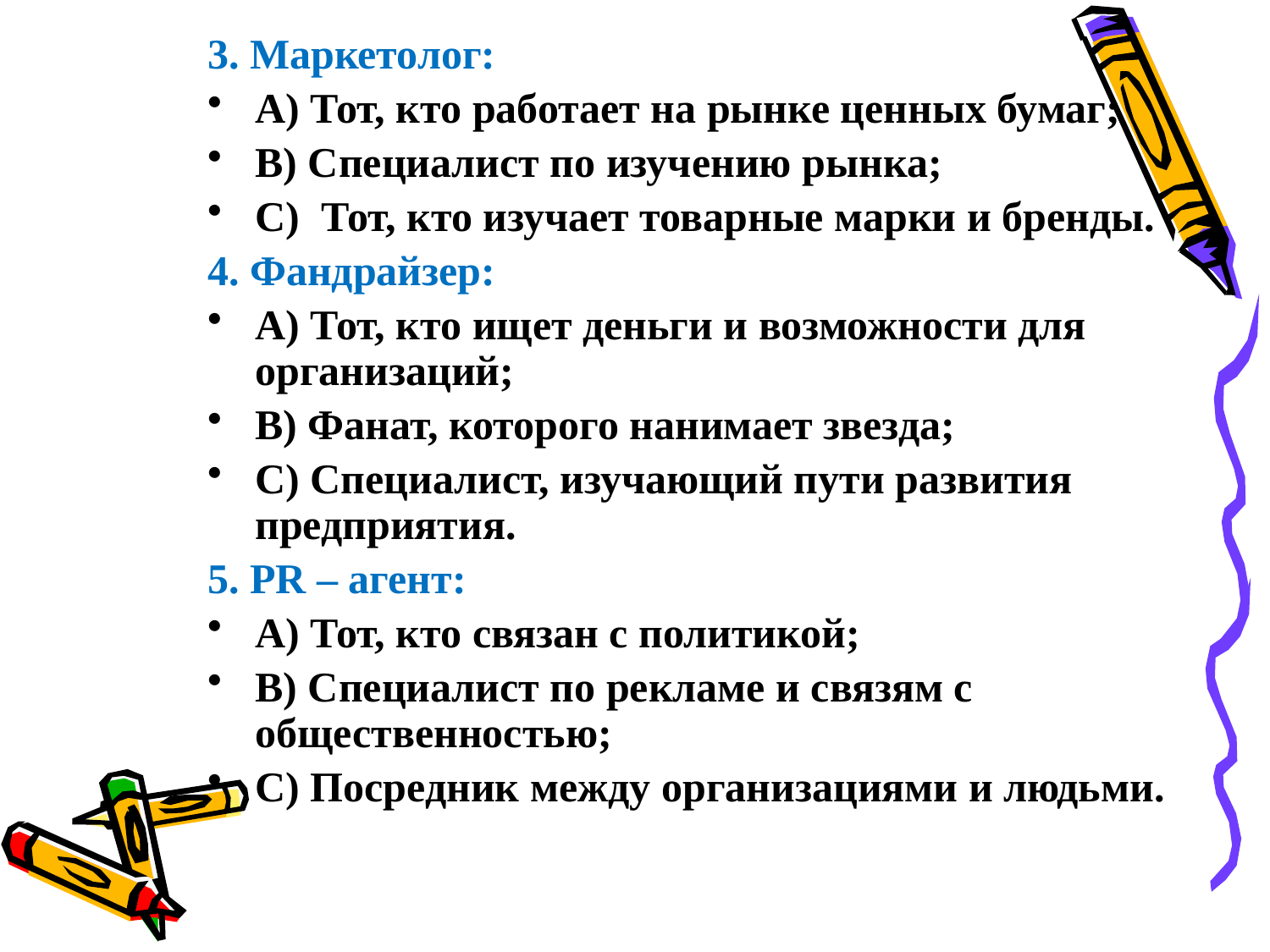

3. Маркетолог:
А) Тот, кто работает на рынке ценных бумаг;
В) Специалист по изучению рынка;
С)  Тот, кто изучает товарные марки и бренды.
4. Фандрайзер:
А) Тот, кто ищет деньги и возможности для организаций;
В) Фанат, которого нанимает звезда;
С) Специалист, изучающий пути развития предприятия.
5. PR – агент:
А) Тот, кто связан с политикой;
В) Специалист по рекламе и связям с общественностью;
С) Посредник между организациями и людьми.